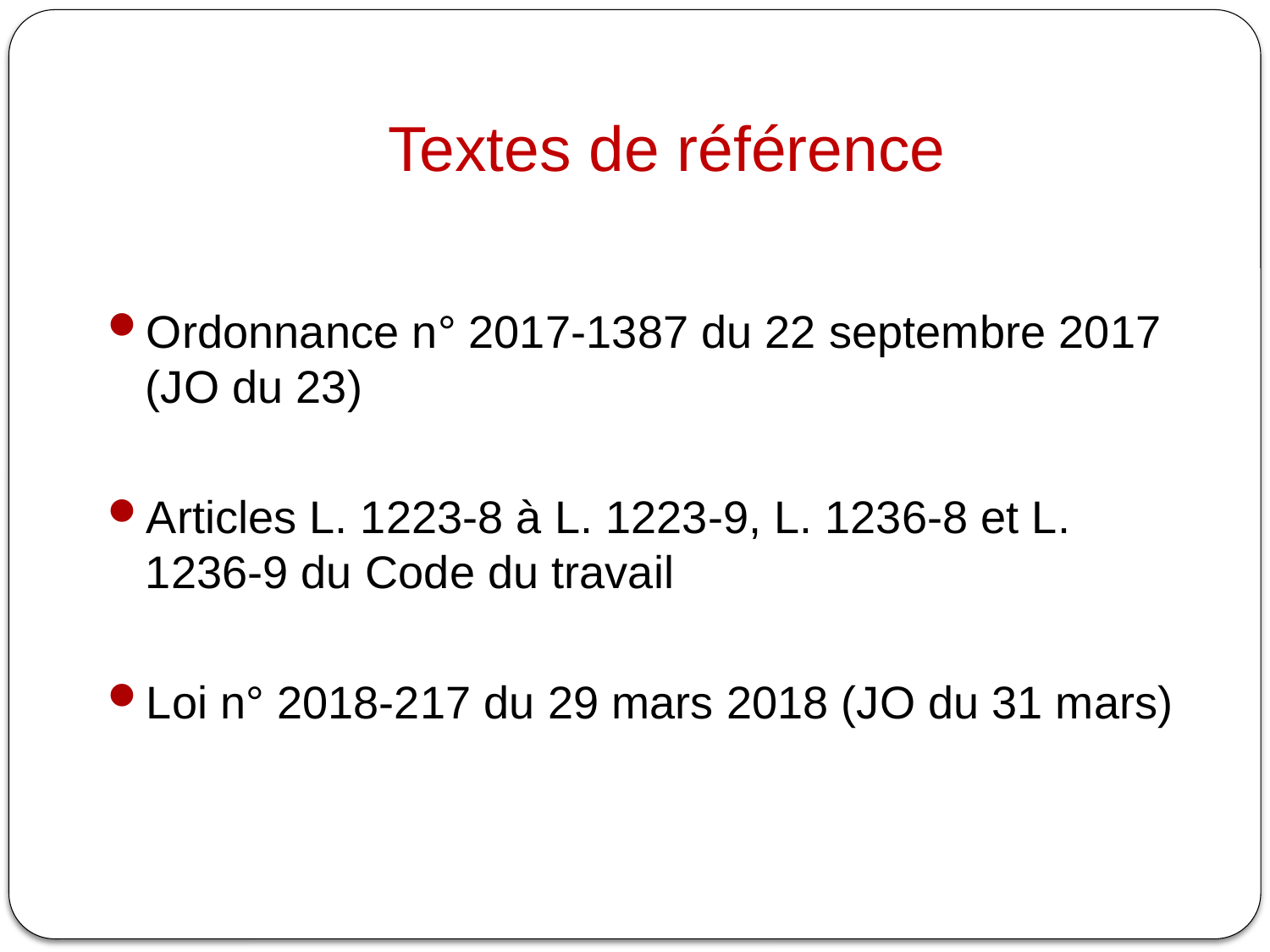

# Textes de référence
Ordonnance n° 2017-1387 du 22 septembre 2017 (JO du 23)

Articles L. 1223-8 à L. 1223-9, L. 1236-8 et L. 1236-9 du Code du travail

Loi n° 2018-217 du 29 mars 2018 (JO du 31 mars)